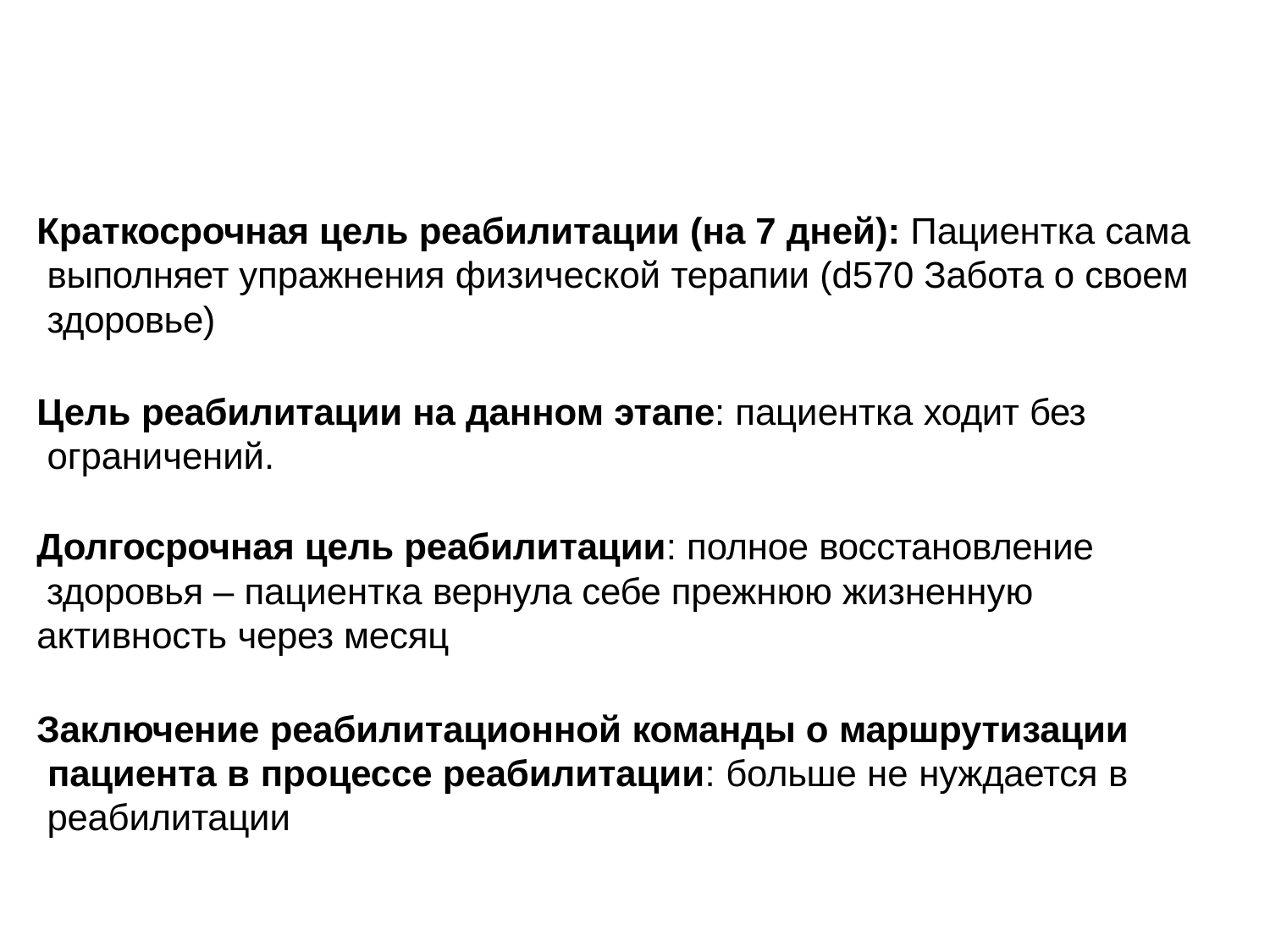

Краткосрочная цель реабилитации (на 7 дней): Пациентка сама  выполняет упражнения физической терапии (d570 Забота о своем  здоровье)

Цель реабилитации на данном этапе: пациентка ходит без  ограничений.

Долгосрочная цель реабилитации: полное восстановление  здоровья – пациентка вернула себе прежнюю жизненную  активность через месяц

Заключение реабилитационной команды о маршрутизации  пациента в процессе реабилитации: больше не нуждается в  реабилитации